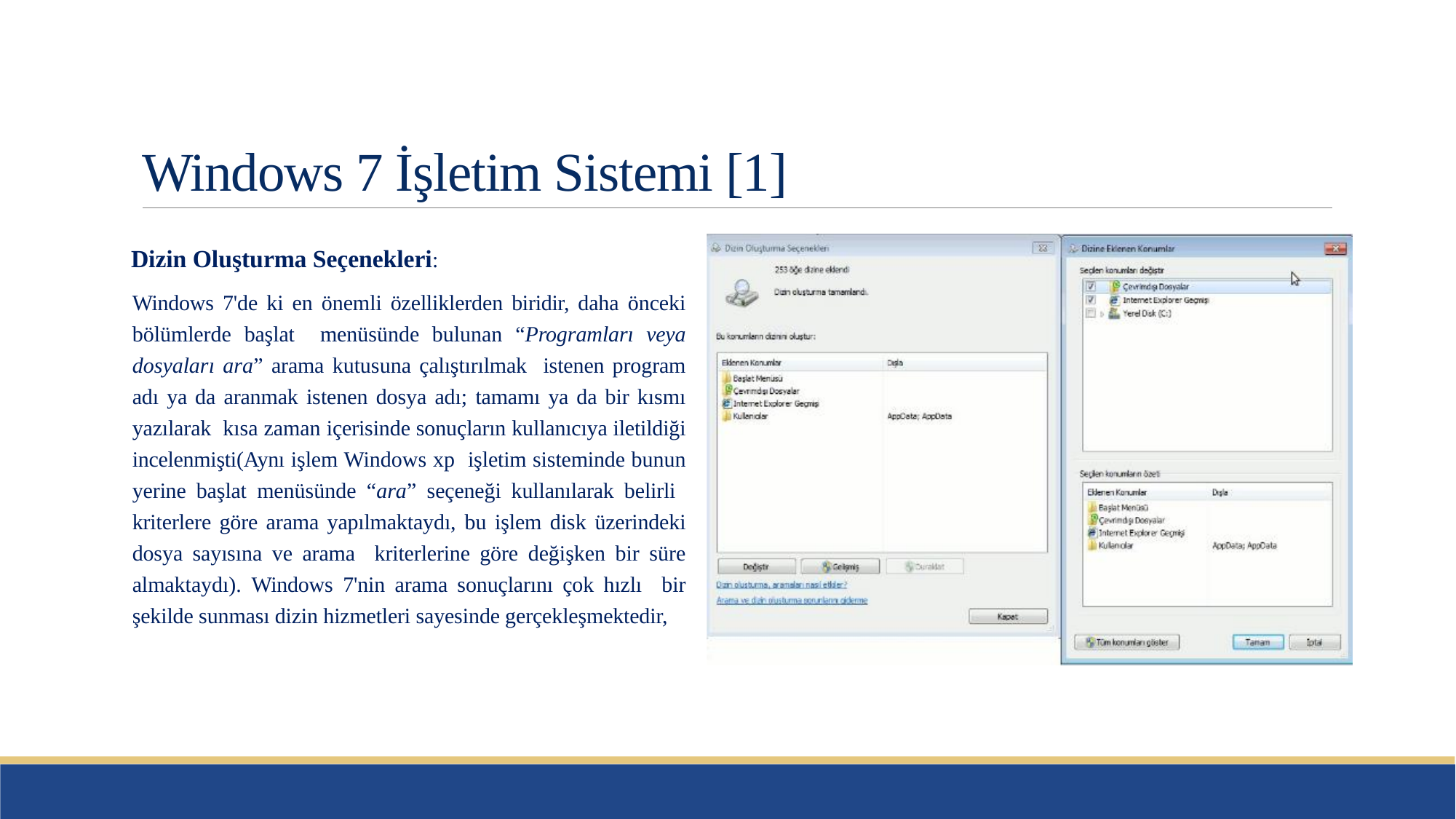

# Windows 7 İşletim Sistemi [1]
Dizin Oluşturma Seçenekleri:
Windows 7'de ki en önemli özelliklerden biridir, daha önceki bölümlerde başlat  menüsünde bulunan “Programları veya dosyaları ara” arama kutusuna çalıştırılmak  istenen program adı ya da aranmak istenen dosya adı; tamamı ya da bir kısmı yazılarak  kısa zaman içerisinde sonuçların kullanıcıya iletildiği incelenmişti(Aynı işlem Windows xp  işletim sisteminde bunun yerine başlat menüsünde “ara” seçeneği kullanılarak belirli  kriterlere göre arama yapılmaktaydı, bu işlem disk üzerindeki dosya sayısına ve arama  kriterlerine göre değişken bir süre almaktaydı). Windows 7'nin arama sonuçlarını çok hızlı  bir şekilde sunması dizin hizmetleri sayesinde gerçekleşmektedir,